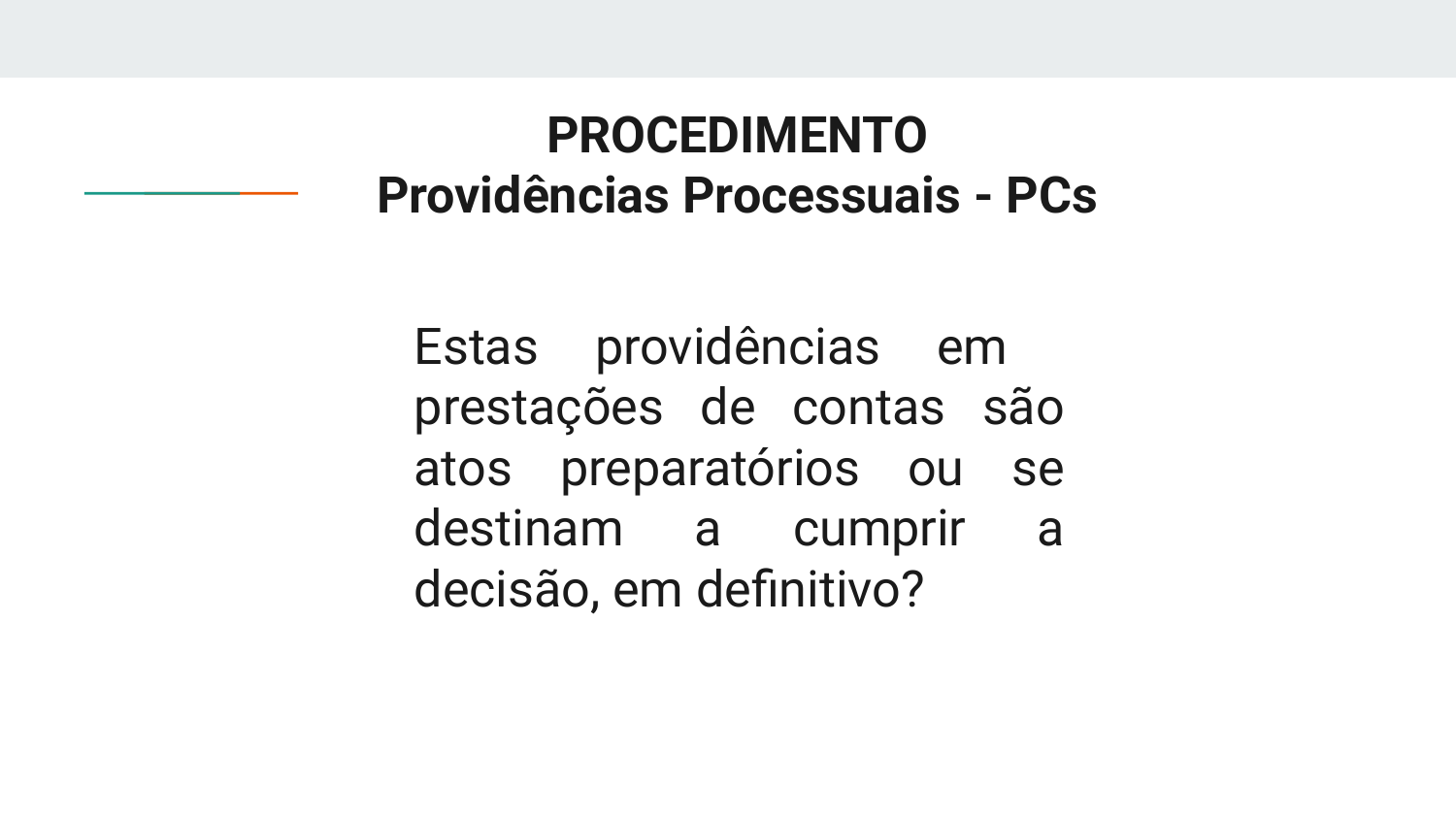

# PROCEDIMENTO Providências Processuais - PCs
Estas providências em  prestações de contas são atos preparatórios ou se destinam a cumprir a decisão, em definitivo?